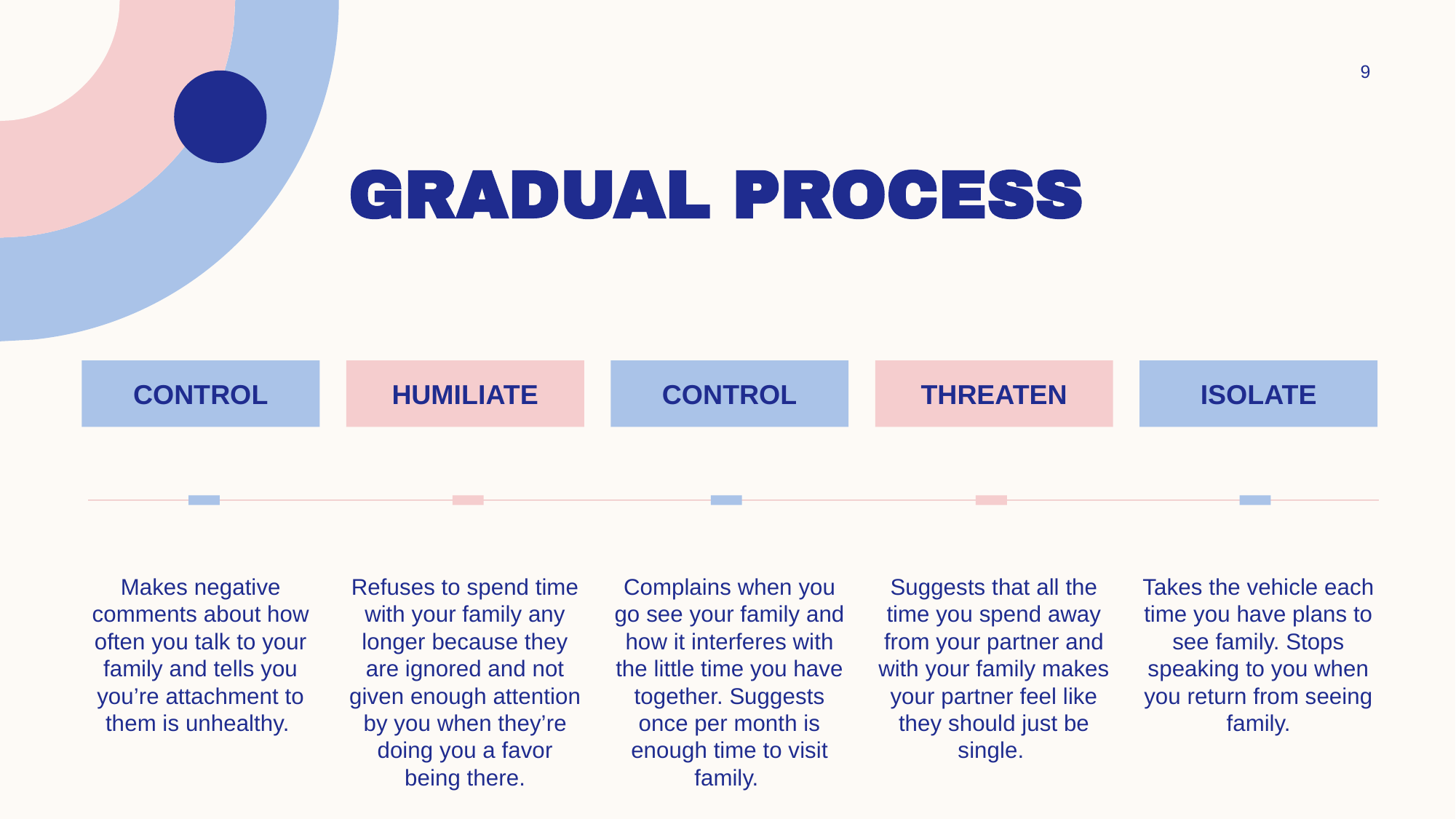

9
# Gradual Process
control
humiliate
control
Threaten
isolate

Makes negative comments about how often you talk to your family and tells you you’re attachment to them is unhealthy.
Refuses to spend time with your family any longer because they are ignored and not given enough attention by you when they’re doing you a favor being there.
Complains when you go see your family and how it interferes with the little time you have together. Suggests once per month is enough time to visit family.
Suggests that all the time you spend away from your partner and with your family makes your partner feel like they should just be single.
Takes the vehicle each time you have plans to see family. Stops speaking to you when you return from seeing family.